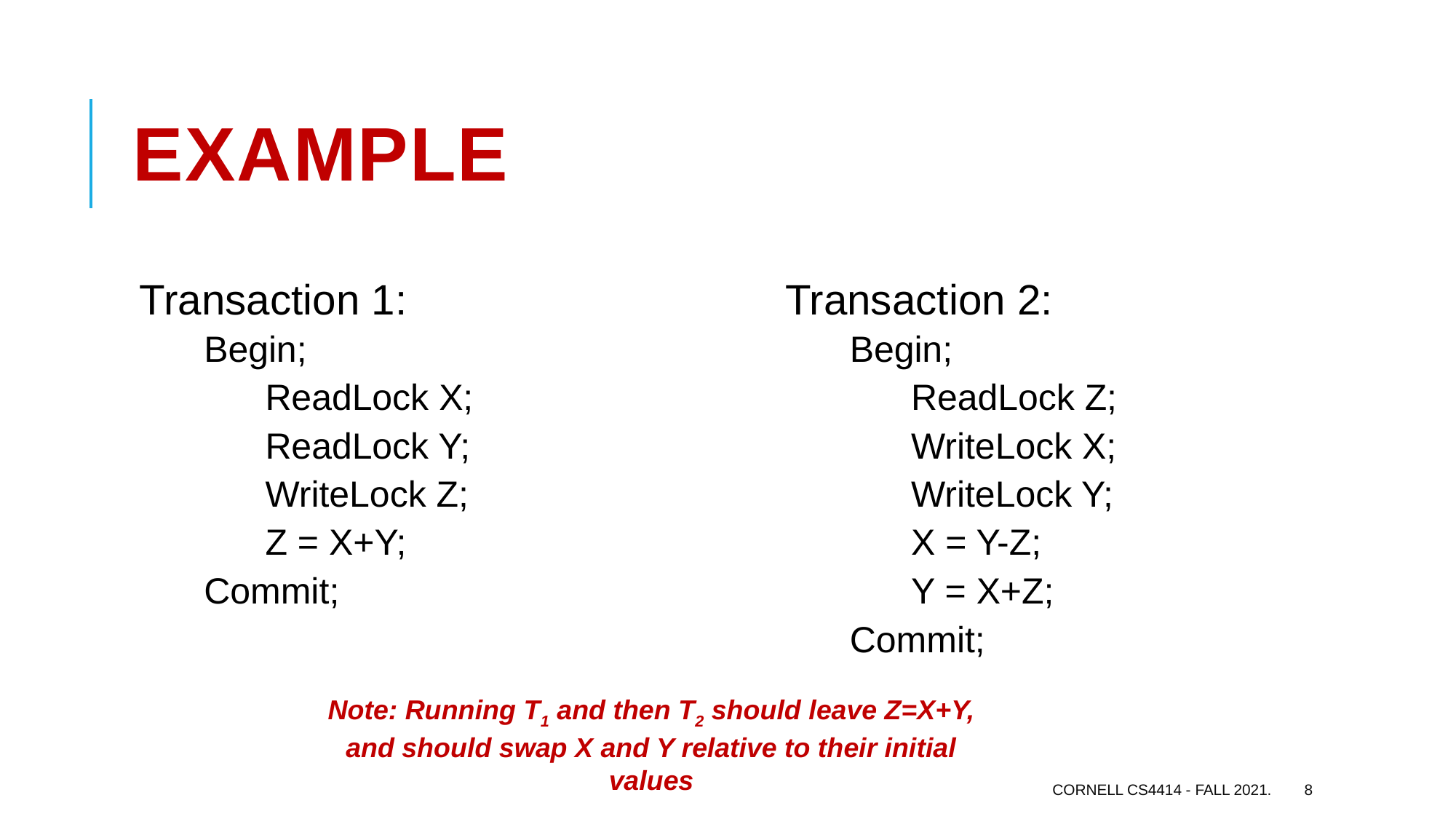

# Example
Transaction 1:
      Begin;
            ReadLock X;
            ReadLock Y;
            WriteLock Z;
            Z = X+Y;
      Commit;
Transaction 2:
      Begin;
            ReadLock Z;
            WriteLock X;
            WriteLock Y;
            X = Y-Z;
            Y = X+Z;
      Commit;
Note: Running T1 and then T2 should leave Z=X+Y, and should swap X and Y relative to their initial values
Cornell CS4414 - Fall 2021.
8